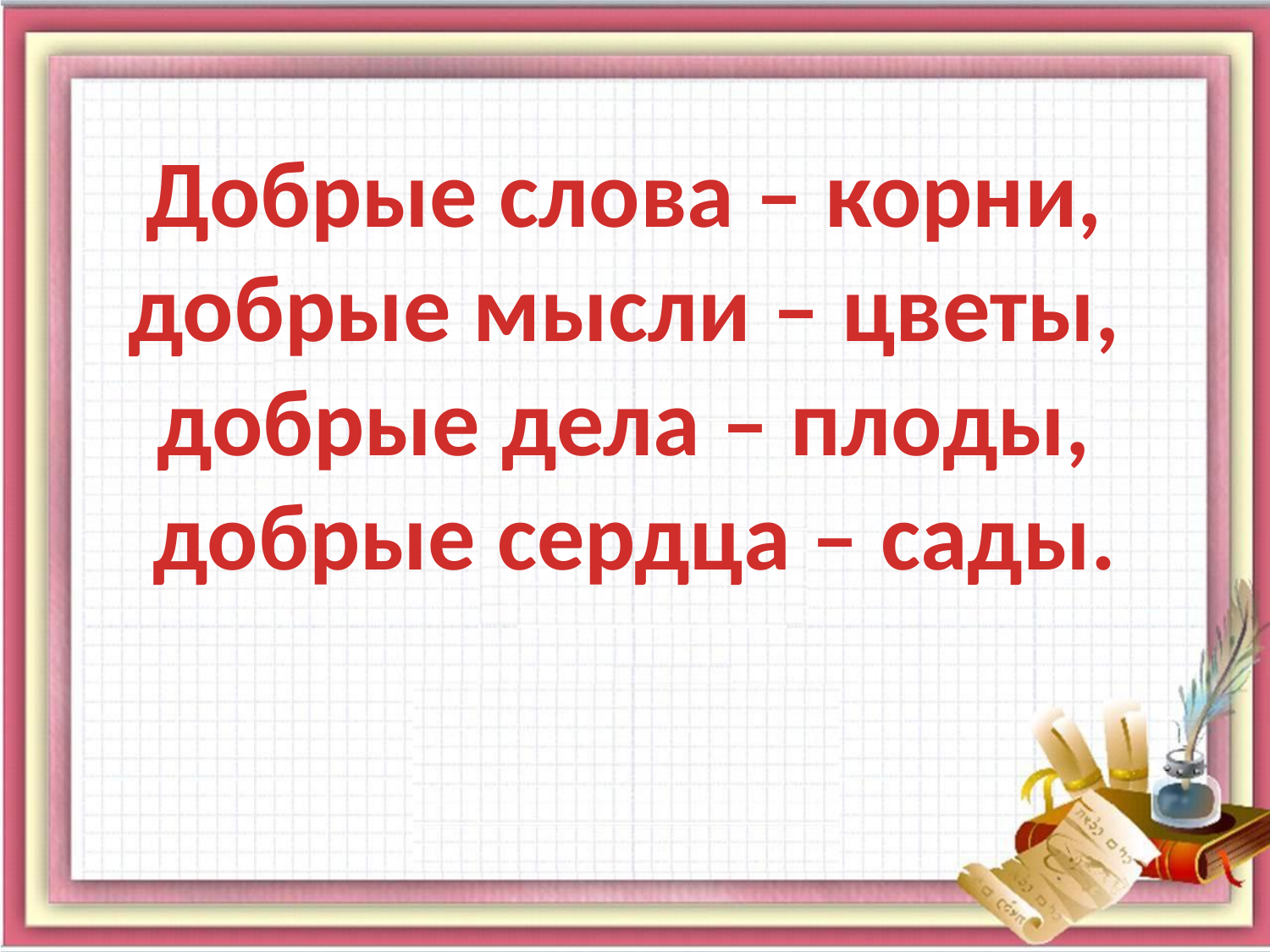

Добрые слова – корни,
добрые мысли – цветы,
добрые дела – плоды,
добрые сердца – сады.